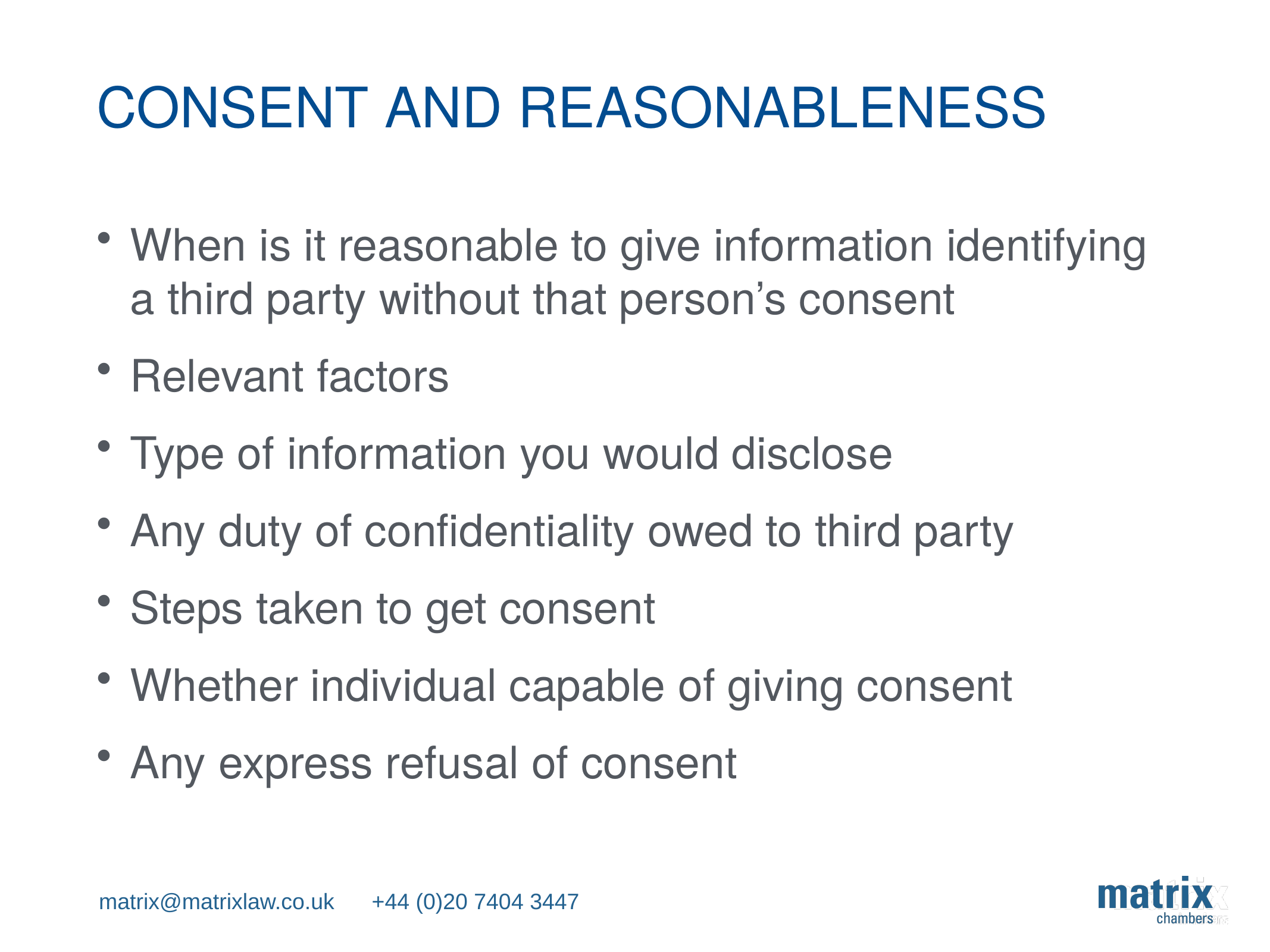

# CONSENT and reasonableness
When is it reasonable to give information identifying a third party without that person’s consent
Relevant factors
Type of information you would disclose
Any duty of confidentiality owed to third party
Steps taken to get consent
Whether individual capable of giving consent
Any express refusal of consent